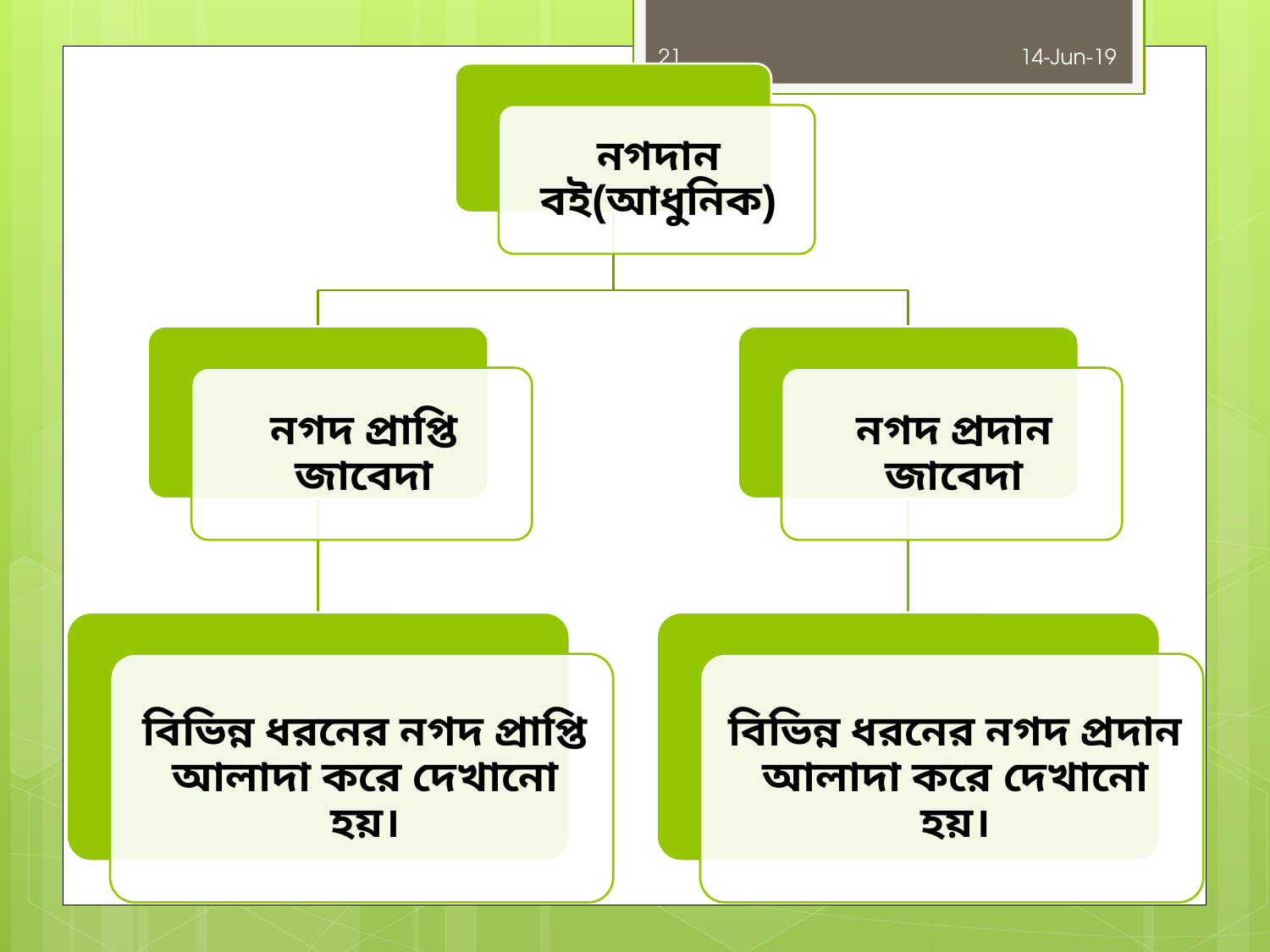

21
14-Jun-19
নগদান বই(আধুনিক)
নগদ প্রাপ্তি জাবেদা
বিভিন্ন ধরনের নগদ প্রাপ্তি আলাদা করে দেখানো হয়।
নগদ প্রদান জাবেদা
বিভিন্ন ধরনের নগদ প্রদান আলাদা করে দেখানো হয়।
MD.RASHEDUL ISLAM,Lecturer(34TH BCS)